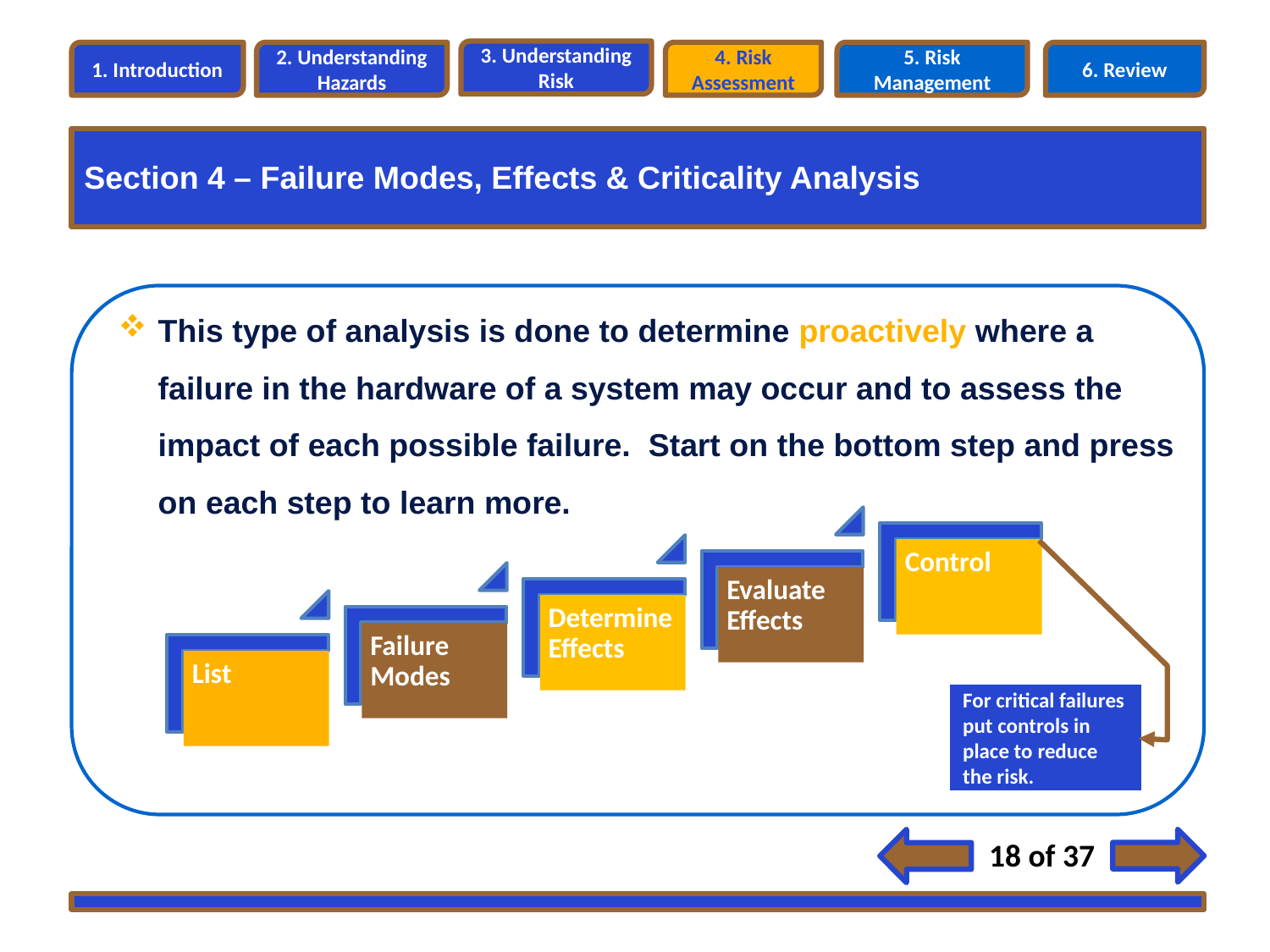

3. Understanding Risk
1. Introduction
2. Understanding Hazards
4. Risk Assessment
5. Risk Management
6. Review

Section 4 – Failure Modes, Effects & Criticality Analysis
Section 4 – Risk Analysis Methods

This type of analysis is done to determine proactively where a failure in the hardware of a system may occur and to assess the impact of each possible failure.  Start on the bottom step and press on each step to learn more.

List
Failure Modes
Determine Effects
Evaluate Effects
Control
For critical failures put controls in place to reduce the risk.
18 of 37